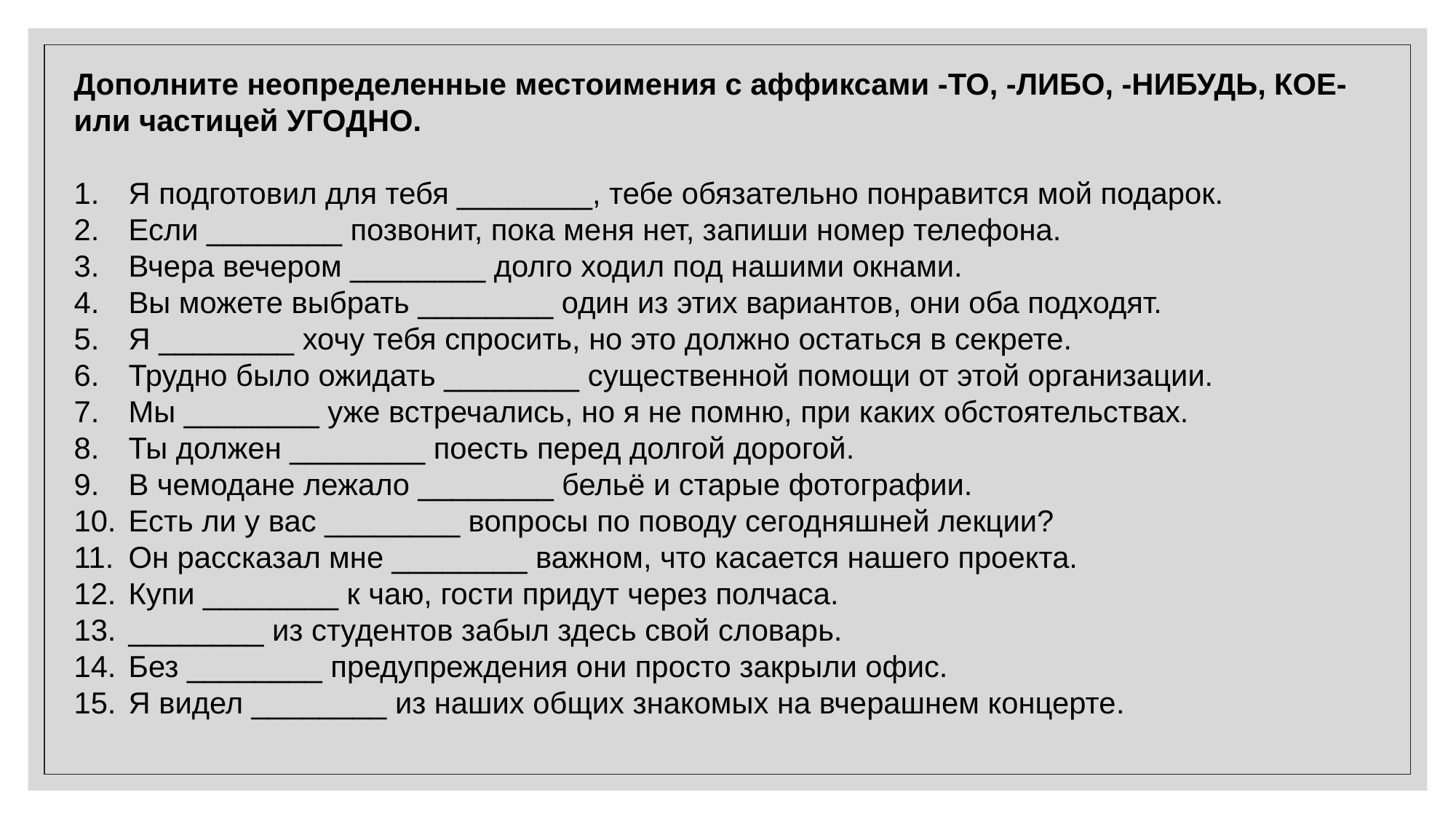

Дополните неопределенные местоимения с аффиксами -ТО, -ЛИБО, -НИБУДЬ, КОЕ- или частицей УГОДНО.

Я подготовил для тебя ________, тебе обязательно понравится мой подарок.
Если ________ позвонит, пока меня нет, запиши номер телефона.
Вчера вечером ________ долго ходил под нашими окнами.
Вы можете выбрать ________ один из этих вариантов, они оба подходят.
Я ________ хочу тебя спросить, но это должно остаться в секрете.
Трудно было ожидать ________ существенной помощи от этой организации.
Мы ________ уже встречались, но я не помню, при каких обстоятельствах.
Ты должен ________ поесть перед долгой дорогой.
В чемодане лежало ________ бельё и старые фотографии.
Есть ли у вас ________ вопросы по поводу сегодняшней лекции?
Он рассказал мне ________ важном, что касается нашего проекта.
Купи ________ к чаю, гости придут через полчаса.
________ из студентов забыл здесь свой словарь.
Без ________ предупреждения они просто закрыли офис.
Я видел ________ из наших общих знакомых на вчерашнем концерте.